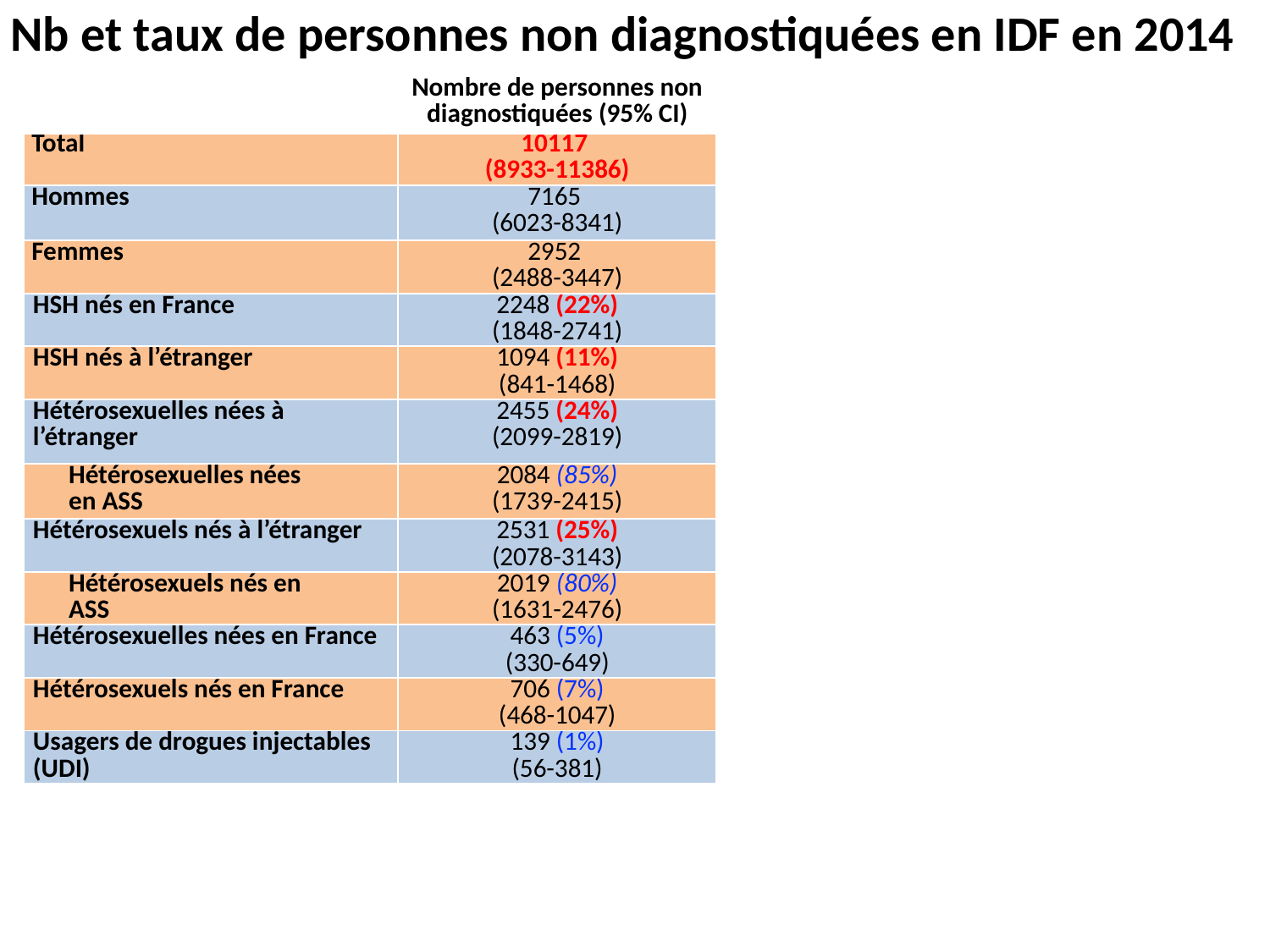

# Nb et taux de personnes non diagnostiquées en IDF en 2014
|  | Nombre de personnes non diagnostiquées (95% CI) |
| --- | --- |
| Total | 10117 (8933-11386) |
| Hommes | 7165 (6023-8341) |
| Femmes | 2952 (2488-3447) |
| HSH nés en France | 2248 (22%) (1848-2741) |
| HSH nés à l’étranger | 1094 (11%) (841-1468) |
| Hétérosexuelles nées à l’étranger | 2455 (24%) (2099-2819) |
| Hétérosexuelles nées en ASS | 2084 (85%) (1739-2415) |
| Hétérosexuels nés à l’étranger | 2531 (25%) (2078-3143) |
| Hétérosexuels nés en ASS | 2019 (80%) (1631-2476) |
| Hétérosexuelles nées en France | 463 (5%) (330-649) |
| Hétérosexuels nés en France | 706 (7%) (468-1047) |
| Usagers de drogues injectables (UDI) | 139 (1%) (56-381) |